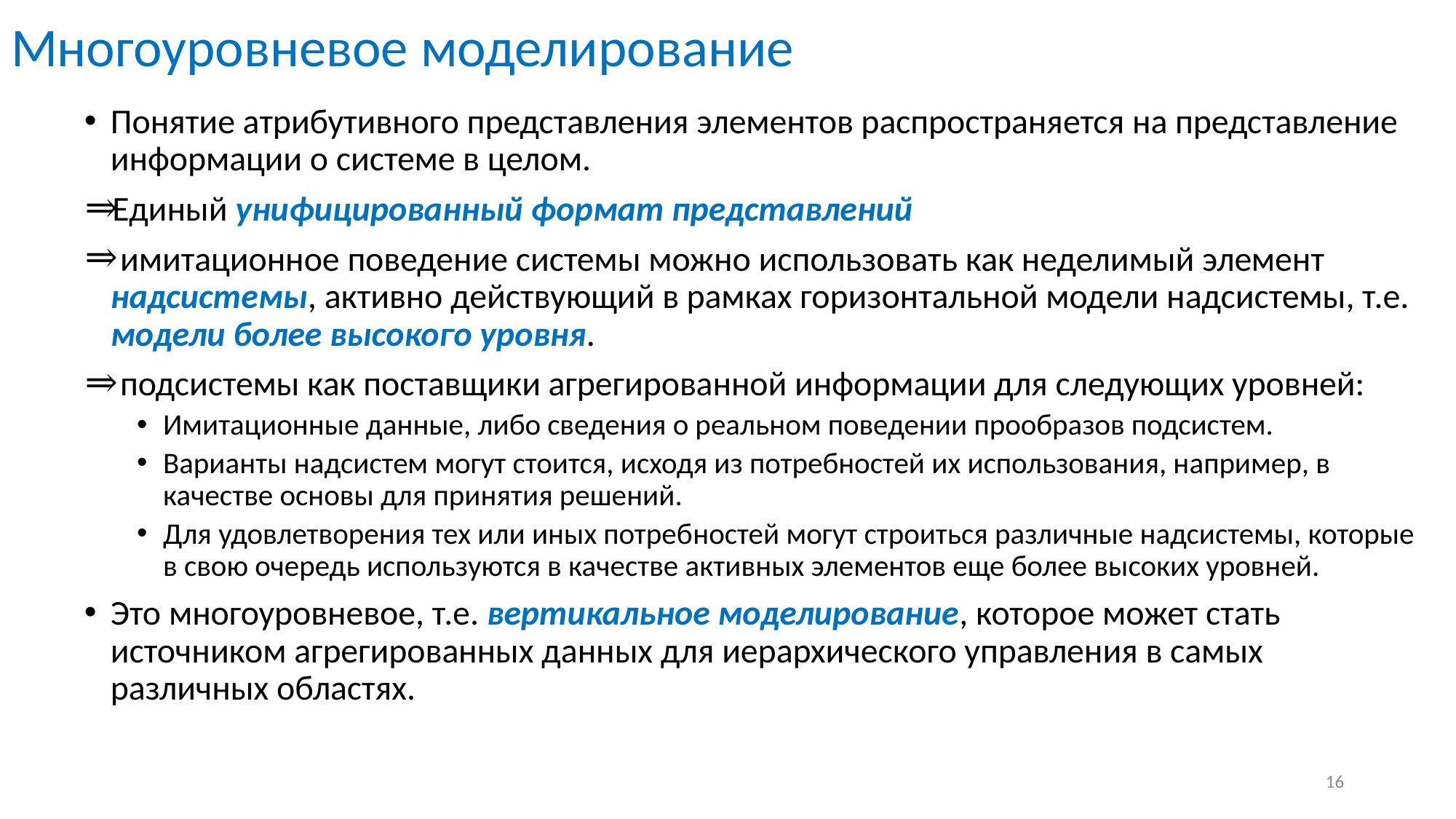

# Многоуровневое моделирование
Понятие атрибутивного представления элементов распространяется на представление информации о системе в целом.
Единый унифицированный формат представлений
 имитационное поведение системы можно использовать как неделимый элемент надсистемы, активно действующий в рамках горизонтальной модели надсистемы, т.е. модели более высокого уровня.
 подсистемы как поставщики агрегированной информации для следующих уровней:
Имитационные данные, либо сведения о реальном поведении прообразов подсистем.
Варианты надсистем могут стоится, исходя из потребностей их использования, например, в качестве основы для принятия решений.
Для удовлетворения тех или иных потреб­но­стей могут строиться различные надсистемы, которые в свою очередь используются в качестве активных элементов еще более высоких уровней.
Это многоуровневое, т.е. вертикальное моделирование, которое может стать источником агрегированных данных для иерархического управления в самых различных областях.

16